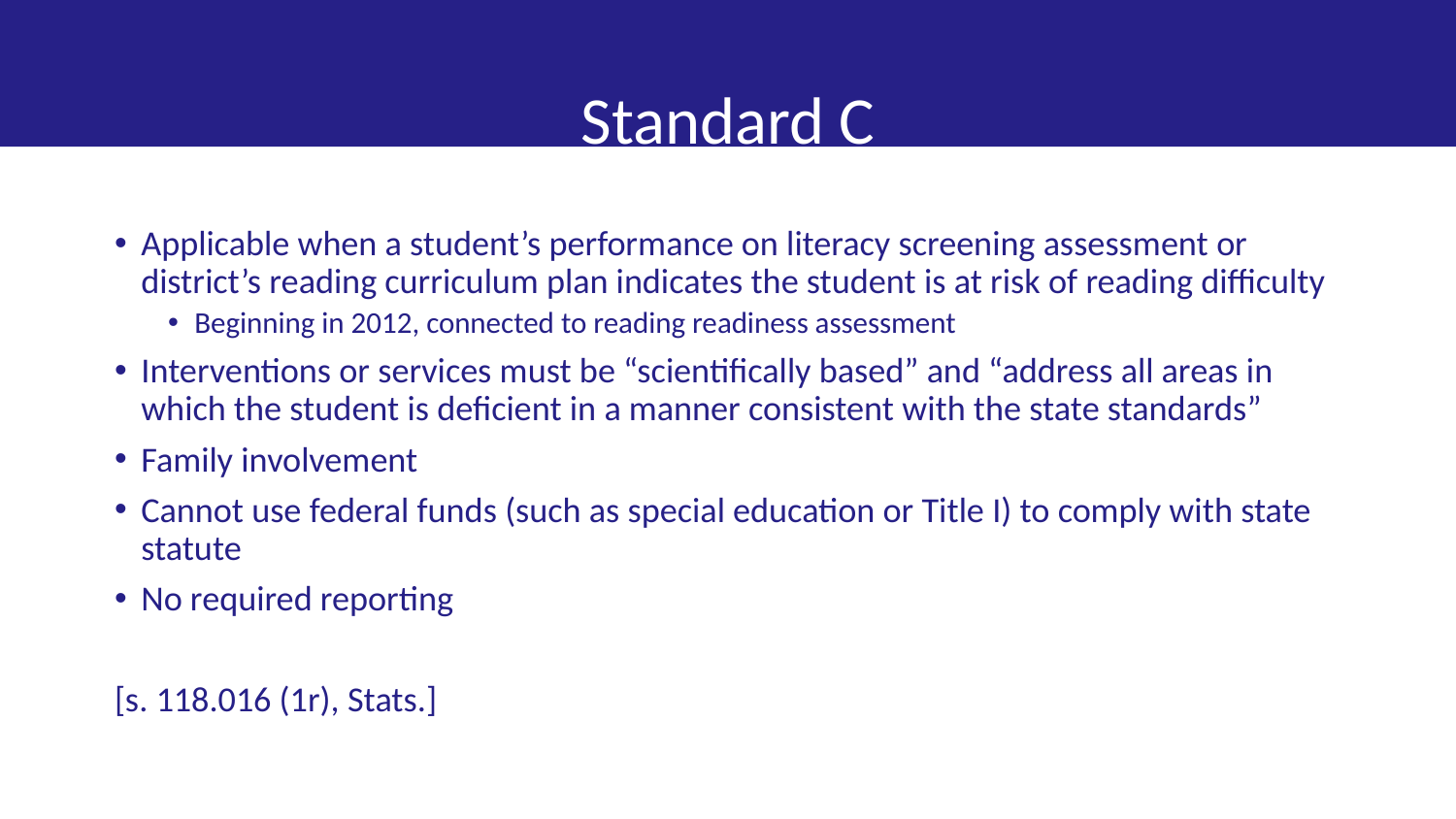

# Standard C
Applicable when a student’s performance on literacy screening assessment or district’s reading curriculum plan indicates the student is at risk of reading difficulty
Beginning in 2012, connected to reading readiness assessment
Interventions or services must be “scientifically based” and “address all areas in which the student is deficient in a manner consistent with the state standards”
Family involvement
Cannot use federal funds (such as special education or Title I) to comply with state statute
No required reporting

[s. 118.016 (1r), Stats.]